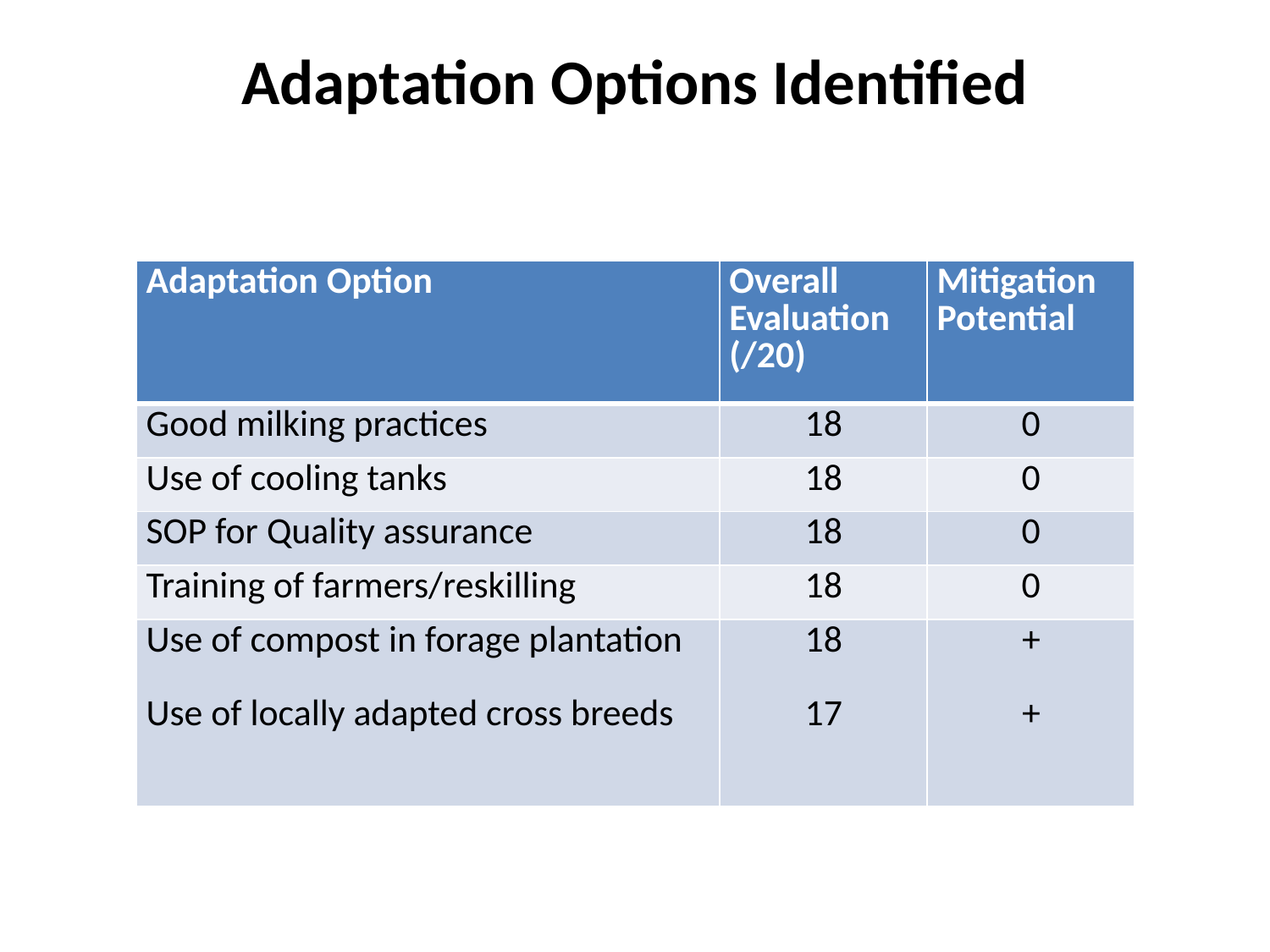

# Adaptation Options Identified
| Adaptation Option | Overall Evaluation (/20) | Mitigation Potential |
| --- | --- | --- |
| Good milking practices | 18 | 0 |
| Use of cooling tanks | 18 | 0 |
| SOP for Quality assurance | 18 | 0 |
| Training of farmers/reskilling | 18 | 0 |
| Use of compost in forage plantation Use of locally adapted cross breeds | 18 17 | + + |